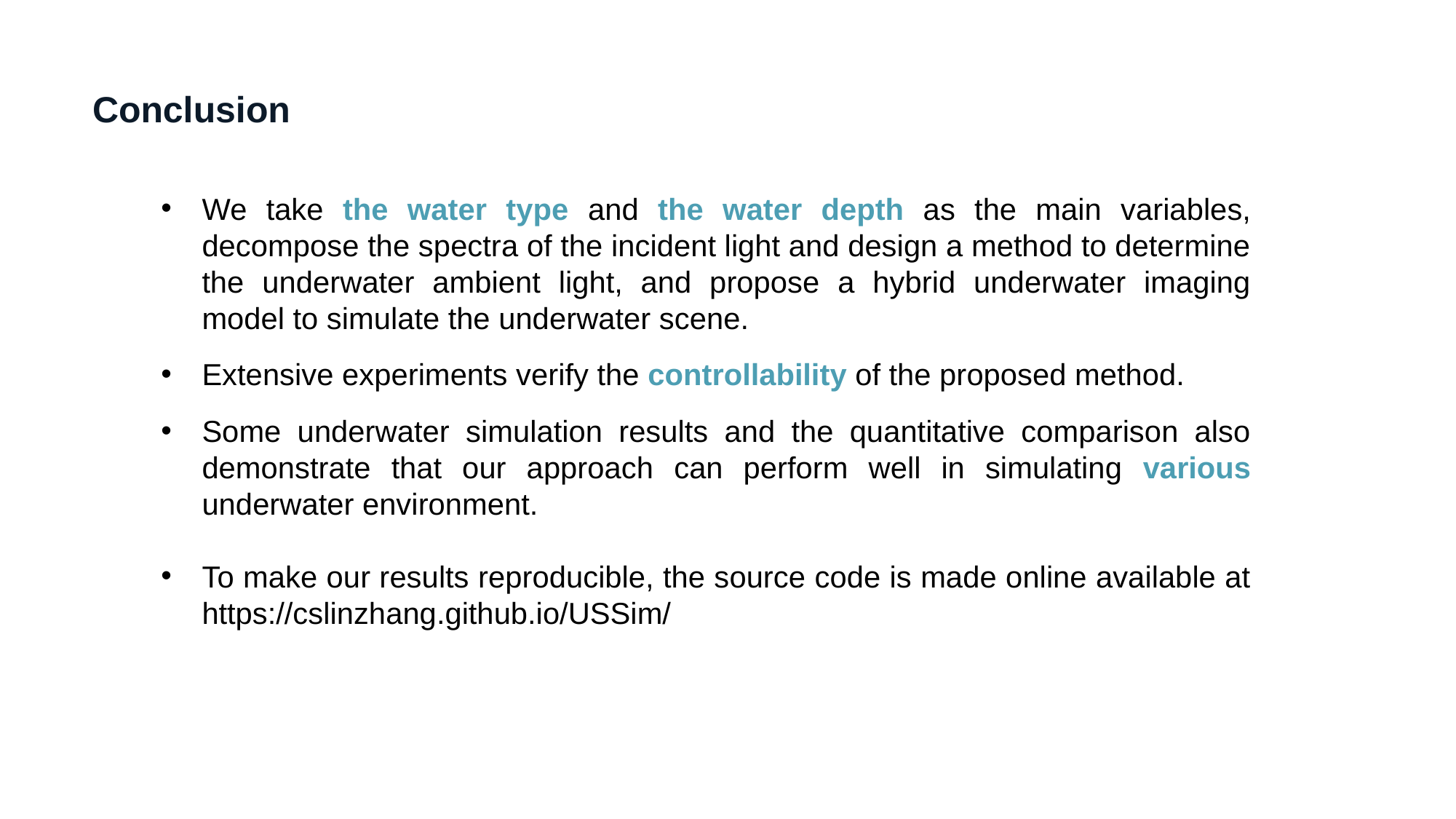

Conclusion
We take the water type and the water depth as the main variables, decompose the spectra of the incident light and design a method to determine the underwater ambient light, and propose a hybrid underwater imaging model to simulate the underwater scene.

Extensive experiments verify the controllability of the proposed method.

Some underwater simulation results and the quantitative comparison also demonstrate that our approach can perform well in simulating various underwater environment.

To make our results reproducible, the source code is made online available at https://cslinzhang.github.io/USSim/